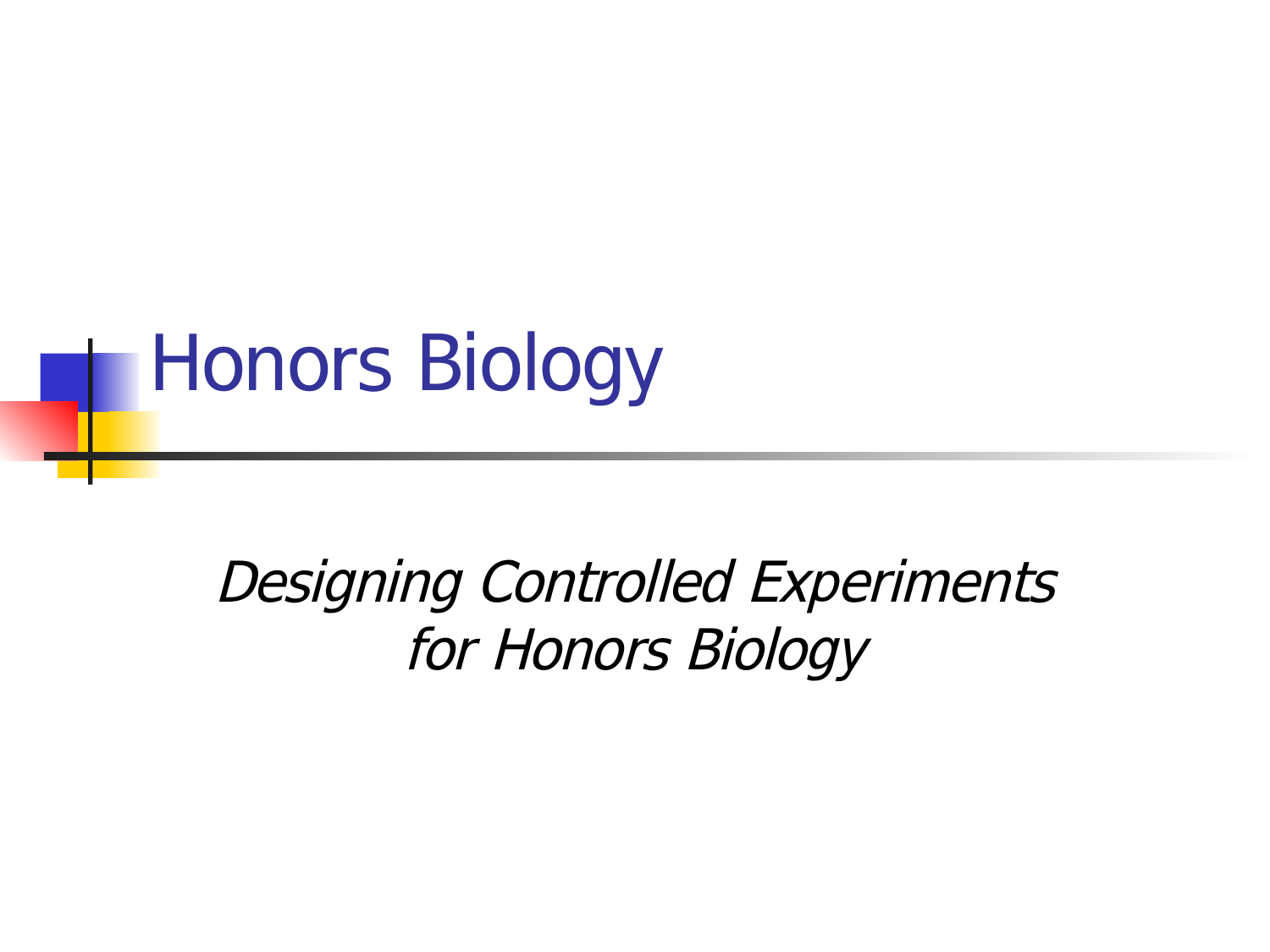

# Honors Biology
Designing Controlled Experiments for Honors Biology